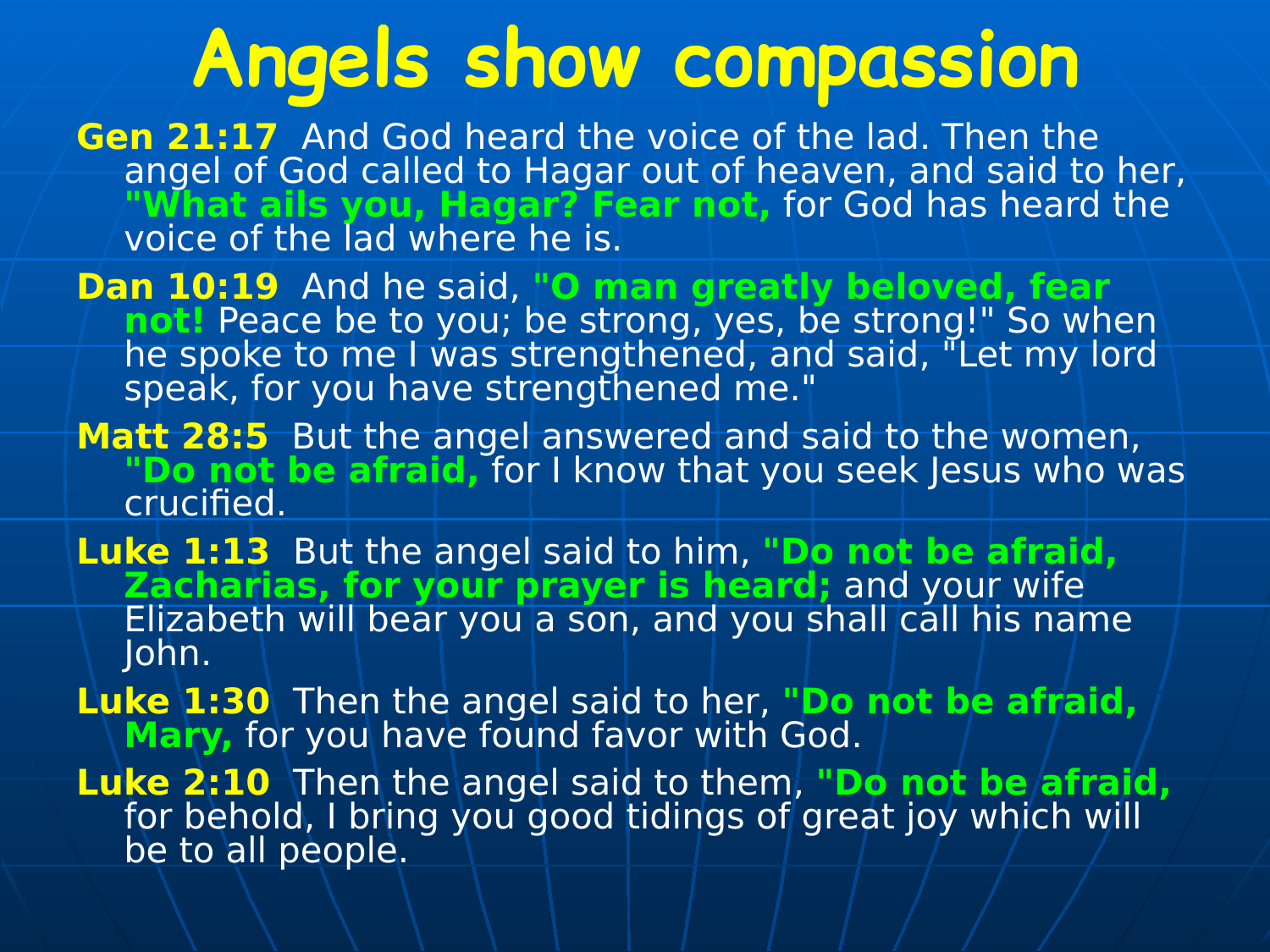

# Angels show compassion
Gen 21:17  And God heard the voice of the lad. Then the angel of God called to Hagar out of heaven, and said to her, "What ails you, Hagar? Fear not, for God has heard the voice of the lad where he is.
Dan 10:19  And he said, "O man greatly beloved, fear not! Peace be to you; be strong, yes, be strong!" So when he spoke to me I was strengthened, and said, "Let my lord speak, for you have strengthened me."
Matt 28:5  But the angel answered and said to the women, "Do not be afraid, for I know that you seek Jesus who was crucified.
Luke 1:13  But the angel said to him, "Do not be afraid, Zacharias, for your prayer is heard; and your wife Elizabeth will bear you a son, and you shall call his name John.
Luke 1:30  Then the angel said to her, "Do not be afraid, Mary, for you have found favor with God.
Luke 2:10  Then the angel said to them, "Do not be afraid, for behold, I bring you good tidings of great joy which will be to all people.